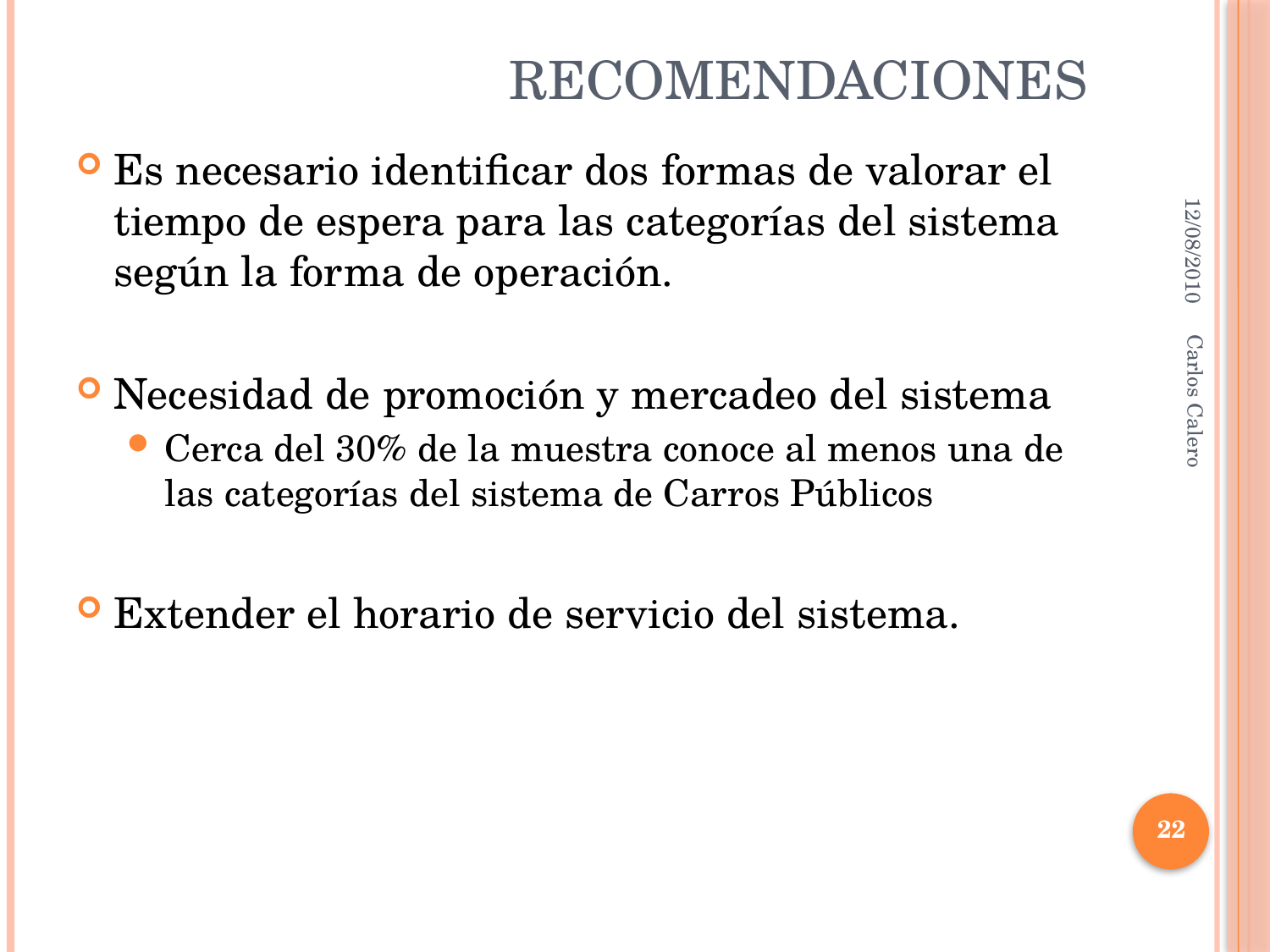

recomendaciones
Es necesario identificar dos formas de valorar el tiempo de espera para las categorías del sistema según la forma de operación.

Necesidad de promoción y mercadeo del sistema
Cerca del 30% de la muestra conoce al menos una de las categorías del sistema de Carros Públicos

Extender el horario de servicio del sistema.
12/08/2010
Carlos Calero
22